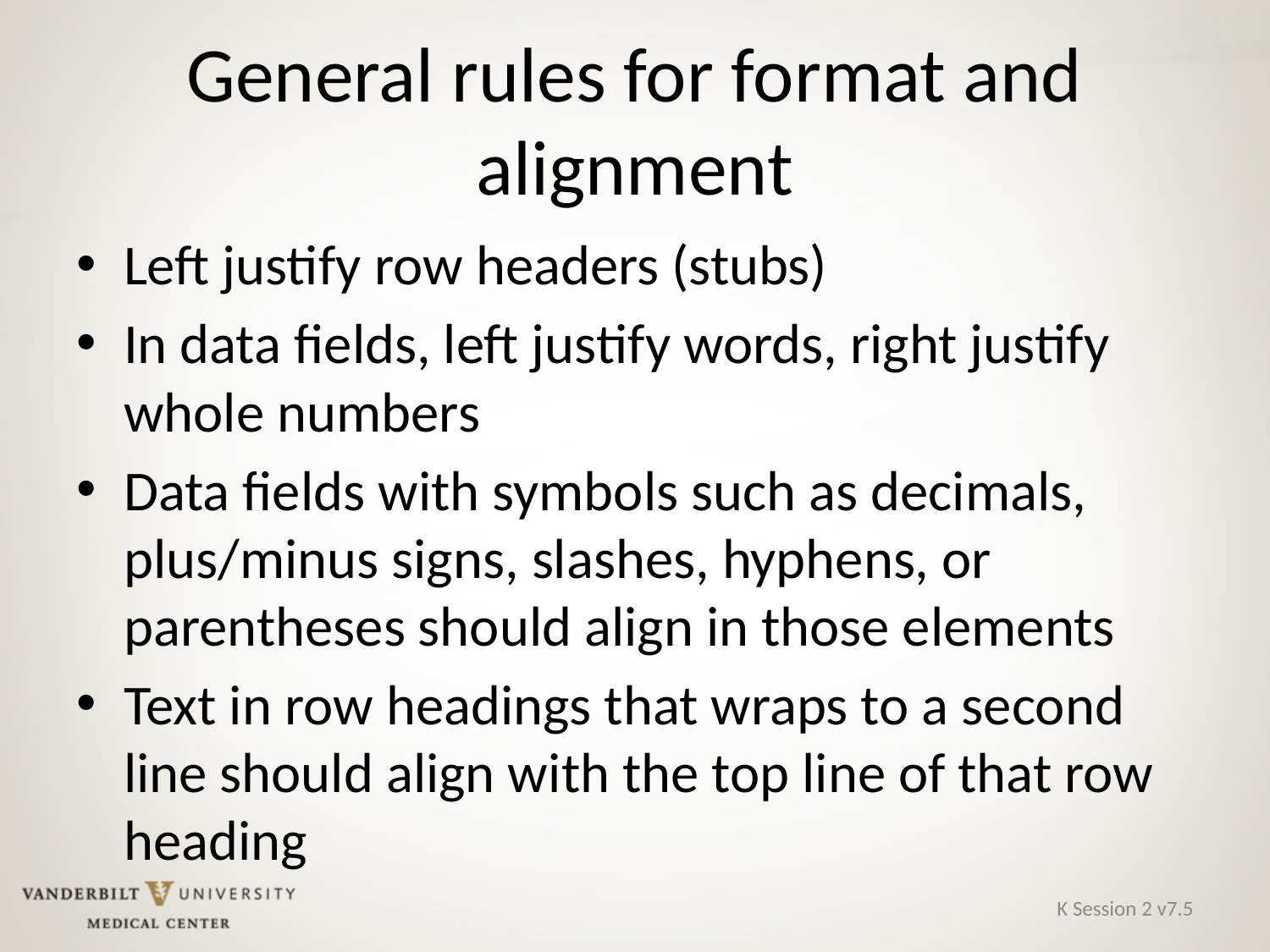

# General rules for format and alignment
Left justify row headers (stubs)
In data fields, left justify words, right justify whole numbers
Data fields with symbols such as decimals, plus/minus signs, slashes, hyphens, or parentheses should align in those elements
Text in row headings that wraps to a second line should align with the top line of that row heading
K Session 2 v7.5